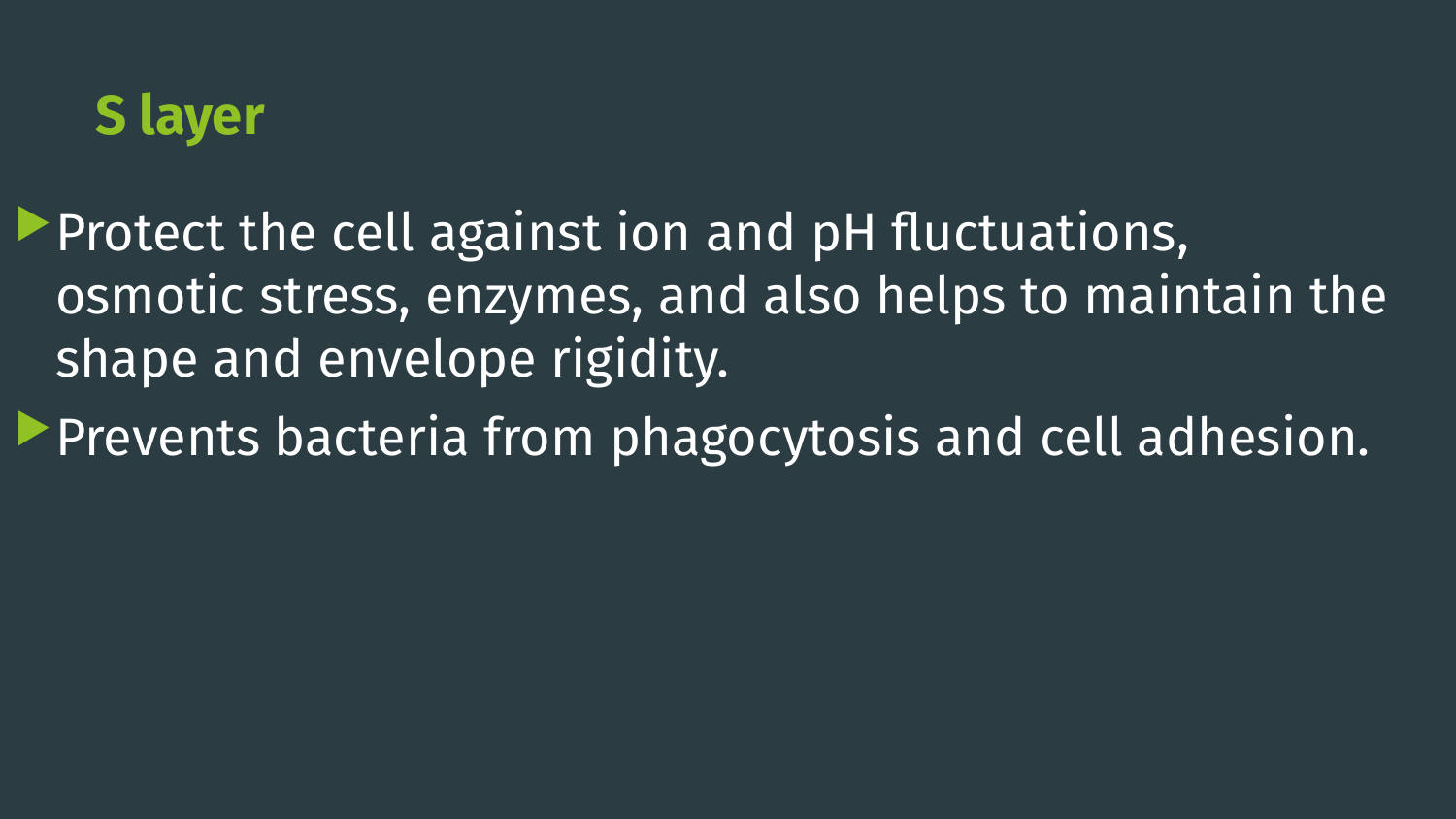

# S layer
Protect the cell against ion and pH fluctuations, osmotic stress, enzymes, and also helps to maintain the shape and envelope rigidity.
Prevents bacteria from phagocytosis and cell adhesion.